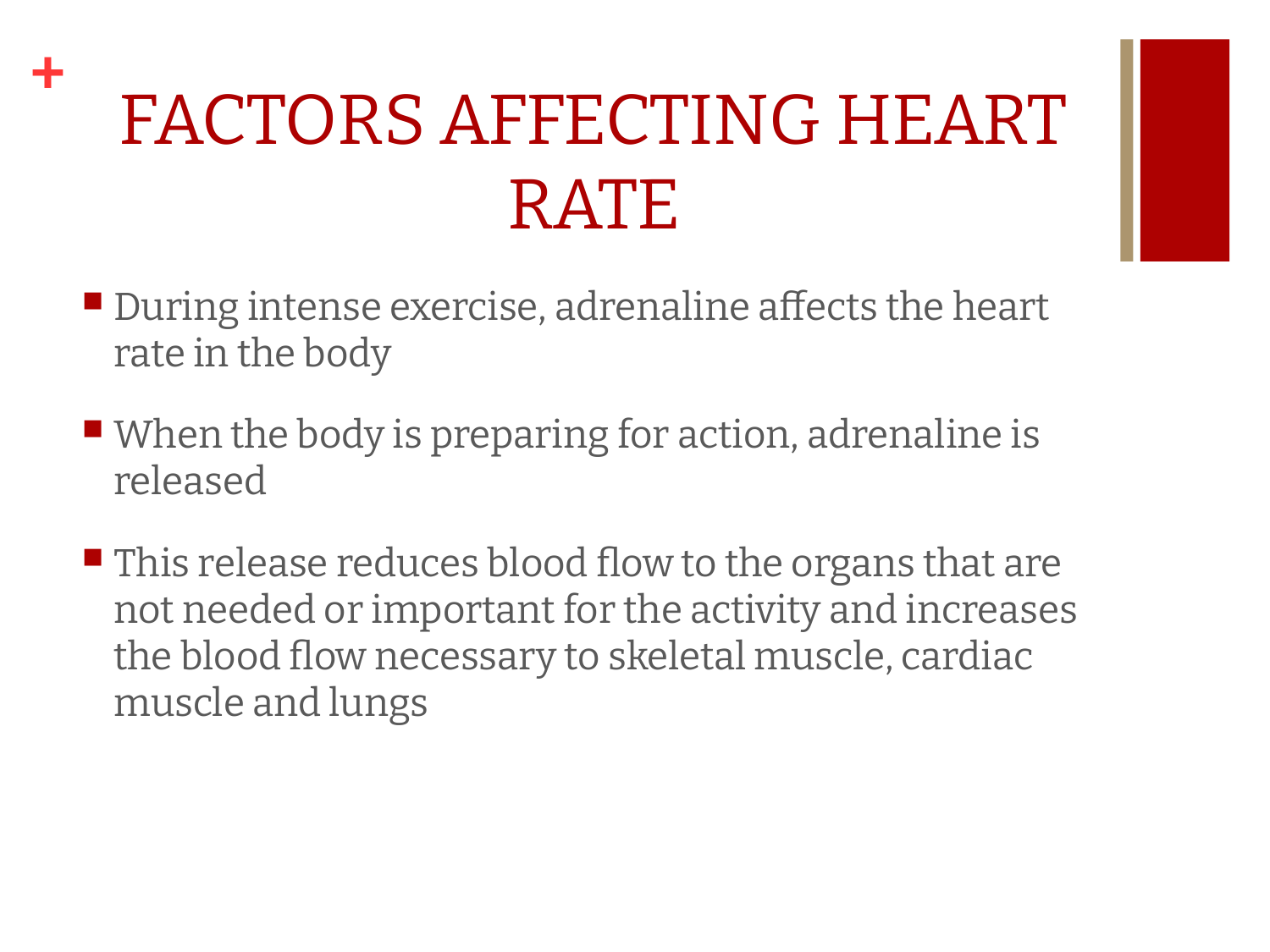

# FACTORS AFFECTING HEART RATE
During intense exercise, adrenaline affects the heart rate in the body
When the body is preparing for action, adrenaline is released
This release reduces blood flow to the organs that are not needed or important for the activity and increases the blood flow necessary to skeletal muscle, cardiac muscle and lungs